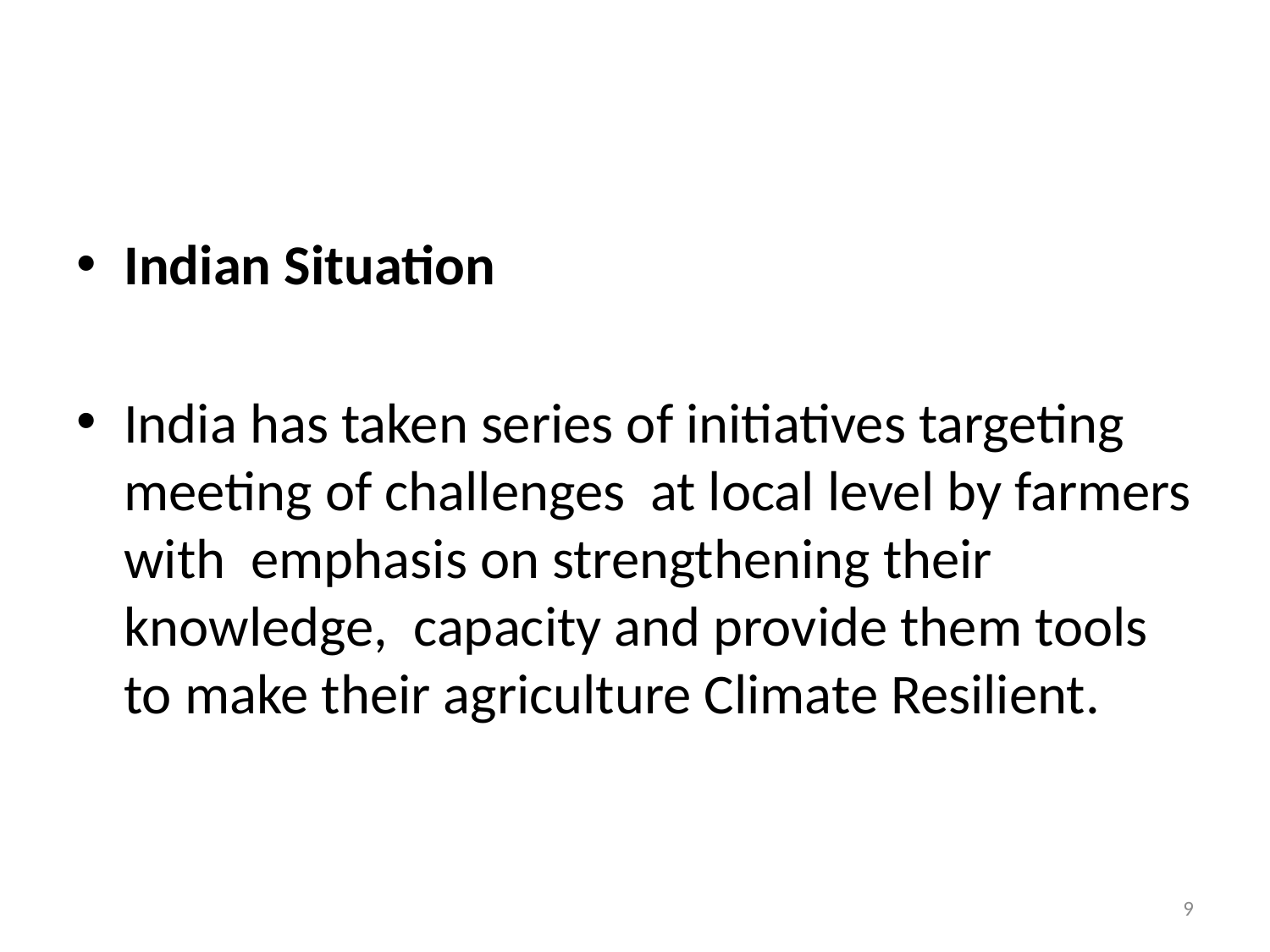

#
Indian Situation

India has taken series of initiatives targeting meeting of challenges  at local level by farmers with  emphasis on strengthening their knowledge,  capacity and provide them tools to make their agriculture Climate Resilient.
9